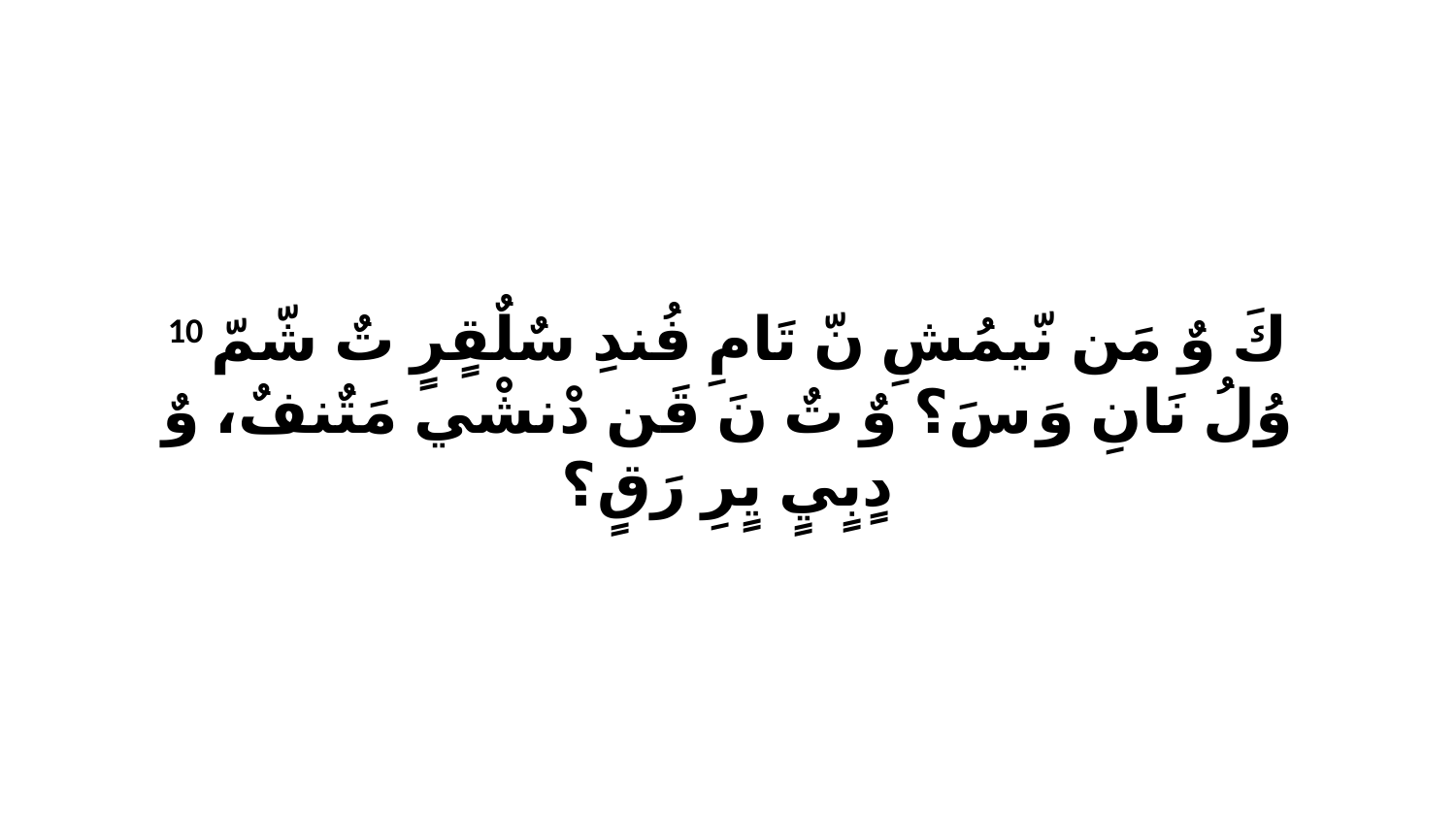

10 كَ وٌ مَن نّيمُشِ نّ تَامِ فُندِ سٌلٌقٍرٍ تٌ شّمّ وُلُ نَانِ وَ سَ؟ وٌ تٌ نَ قَن دْنشْي مَتٌنفٌ، وٌ دٍبٍيٍ يٍرِ رَقٍ؟